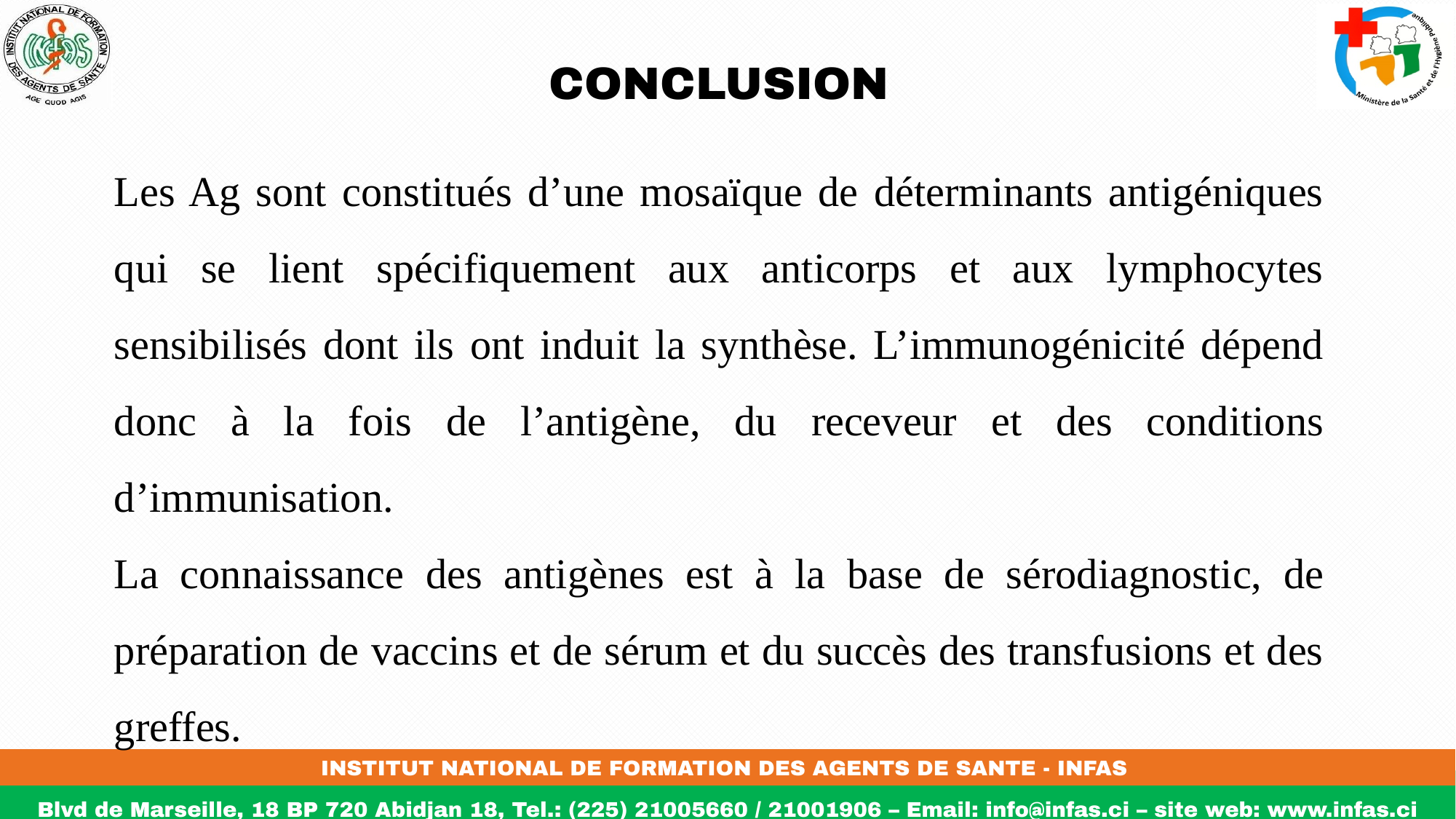

# CONCLUSION
Les Ag sont constitués d’une mosaïque de déterminants antigéniques qui se lient spécifiquement aux anticorps et aux lymphocytes sensibilisés dont ils ont induit la synthèse. L’immunogénicité dépend donc à la fois de l’antigène, du receveur et des conditions d’immunisation.
La connaissance des antigènes est à la base de sérodiagnostic, de préparation de vaccins et de sérum et du succès des transfusions et des greffes.